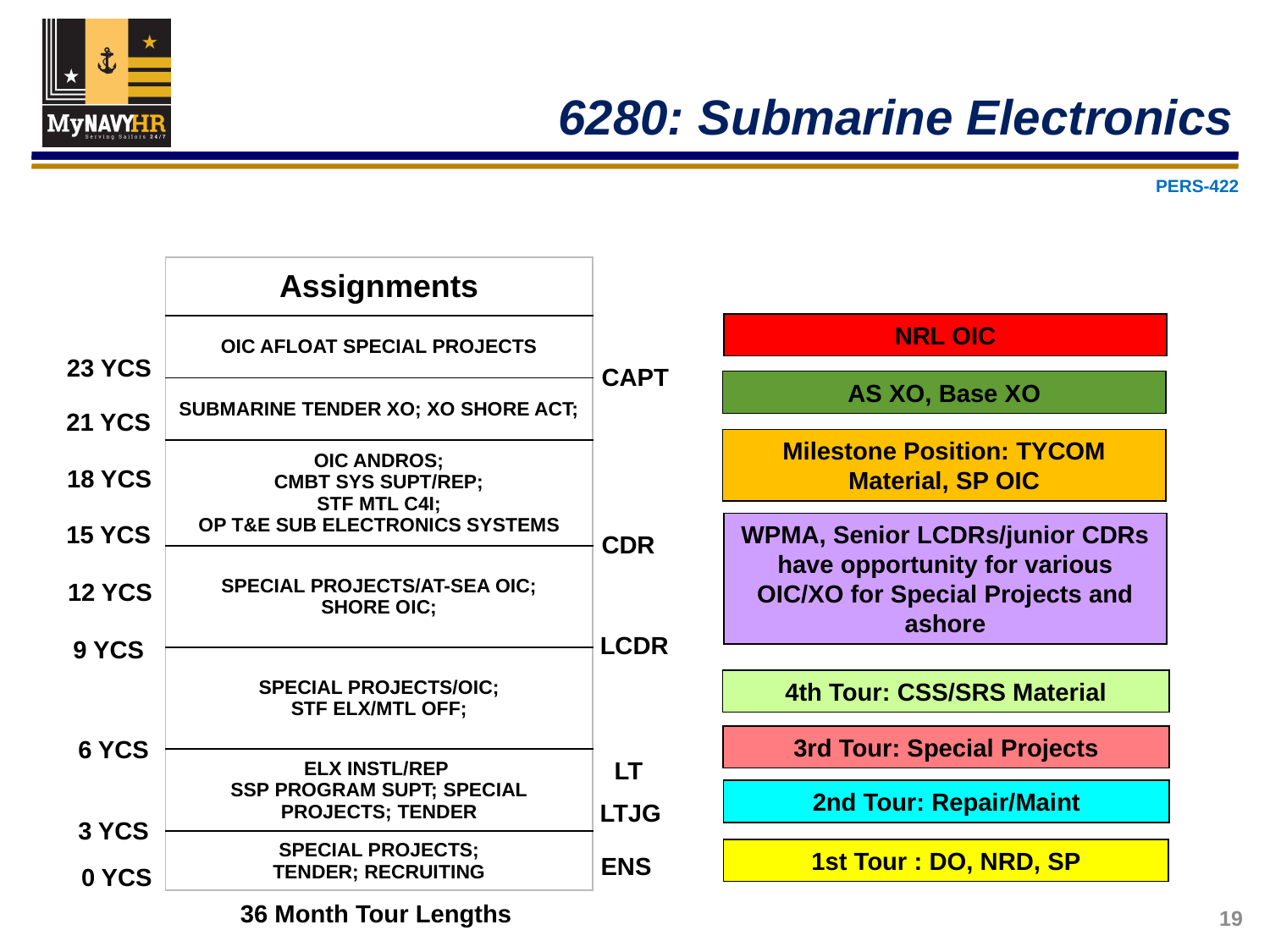

6280: Submarine Electronics

PERS-422
| Assignments |
| --- |
| OIC AFLOAT SPECIAL PROJECTS |
| SUBMARINE TENDER XO; XO SHORE ACT; |
| OIC ANDROS; CMBT SYS SUPT/REP; STF MTL C4I; OP T&E SUB ELECTRONICS SYSTEMS |
| SPECIAL PROJECTS/AT-SEA OIC; SHORE OIC; |
| SPECIAL PROJECTS/OIC; STF ELX/MTL OFF; |
| ELX INSTL/REP SSP PROGRAM SUPT; SPECIAL PROJECTS; TENDER |
| SPECIAL PROJECTS; TENDER; RECRUITING |
NRL OIC
Milestone Position: TYCOM Material, SP OIC
WPMA, Senior LCDRs/junior CDRs have opportunity for various OIC/XO for Special Projects and ashore
4th Tour: CSS/SRS Material
3rd Tour: Special Projects
2nd Tour: Repair/Maint
1st Tour : DO, NRD, SP
CAPT
CDR
LCDR
LT
LTJG
ENS
21 YCS
18 YCS
15 YCS
12 YCS
9 YCS
6 YCS
3 YCS
0 YCS
36 Month Tour Lengths
23 YCS
AS XO, Base XO